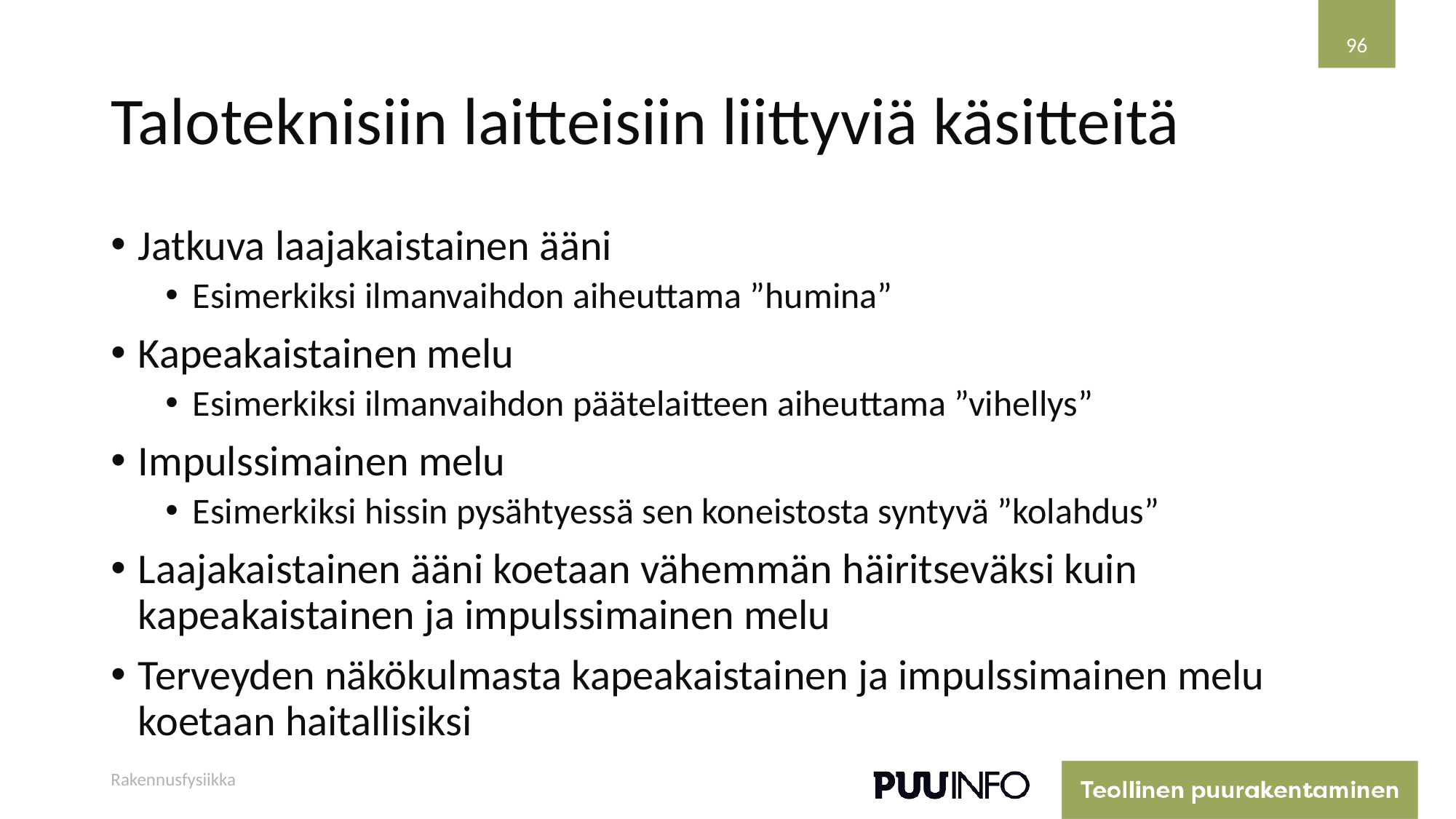

96
# Taloteknisiin laitteisiin liittyviä käsitteitä
Jatkuva laajakaistainen ääni
Esimerkiksi ilmanvaihdon aiheuttama ”humina”
Kapeakaistainen melu
Esimerkiksi ilmanvaihdon päätelaitteen aiheuttama ”vihellys”
Impulssimainen melu
Esimerkiksi hissin pysähtyessä sen koneistosta syntyvä ”kolahdus”
Laajakaistainen ääni koetaan vähemmän häiritseväksi kuin kapeakaistainen ja impulssimainen melu
Terveyden näkökulmasta kapeakaistainen ja impulssimainen melu koetaan haitallisiksi

Rakennusfysiikka